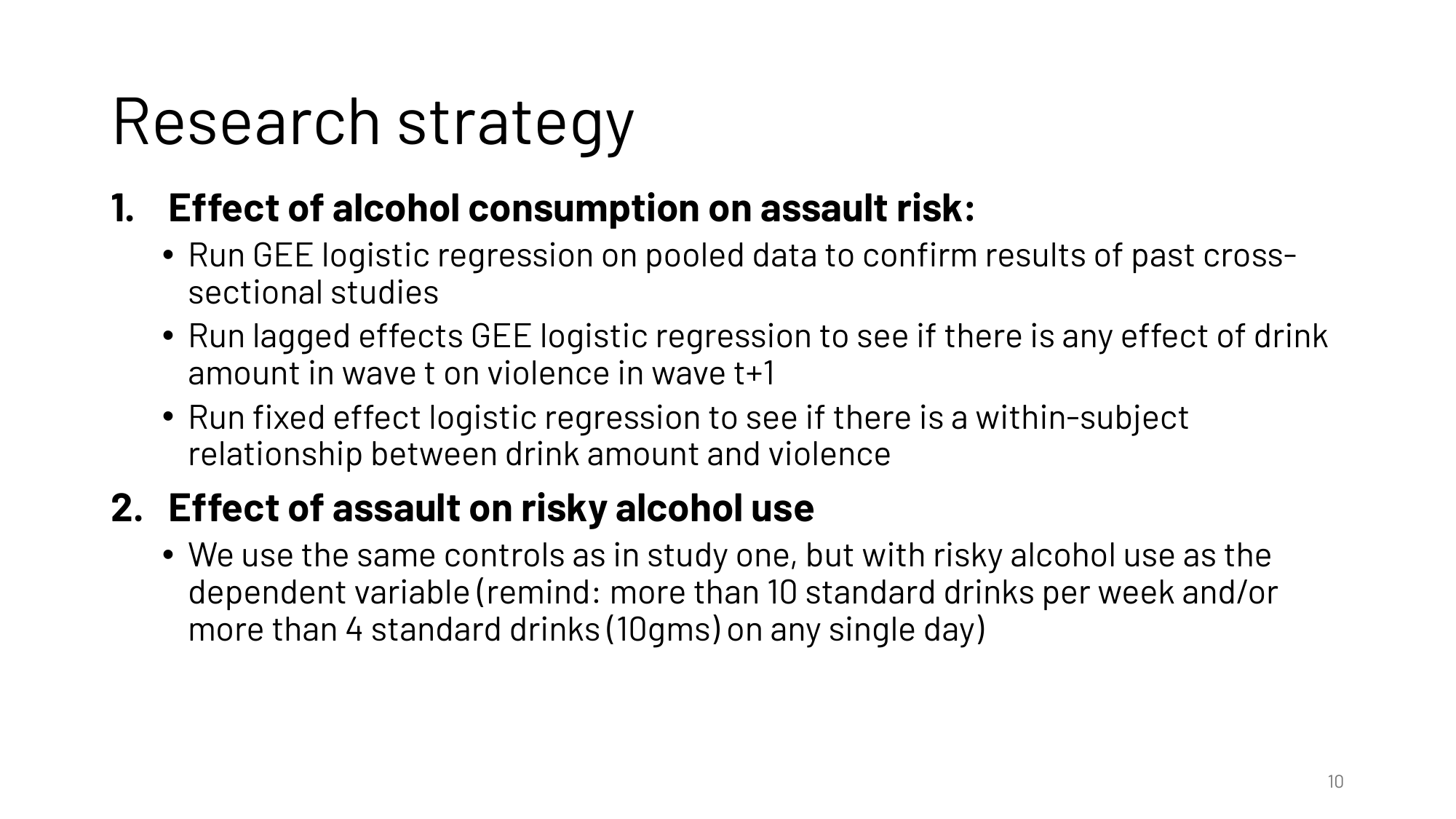

# Research strategy
Effect of alcohol consumption on assault risk:
Run GEE logistic regression on pooled data to confirm results of past cross-sectional studies
Run lagged effects GEE logistic regression to see if there is any effect of drink amount in wave t on violence in wave t+1
Run fixed effect logistic regression to see if there is a within-subject relationship between drink amount and violence
Effect of assault on risky alcohol use
We use the same controls as in study one, but with risky alcohol use as the dependent variable (remind: more than 10 standard drinks per week and/or more than 4 standard drinks (10gms) on any single day)

10